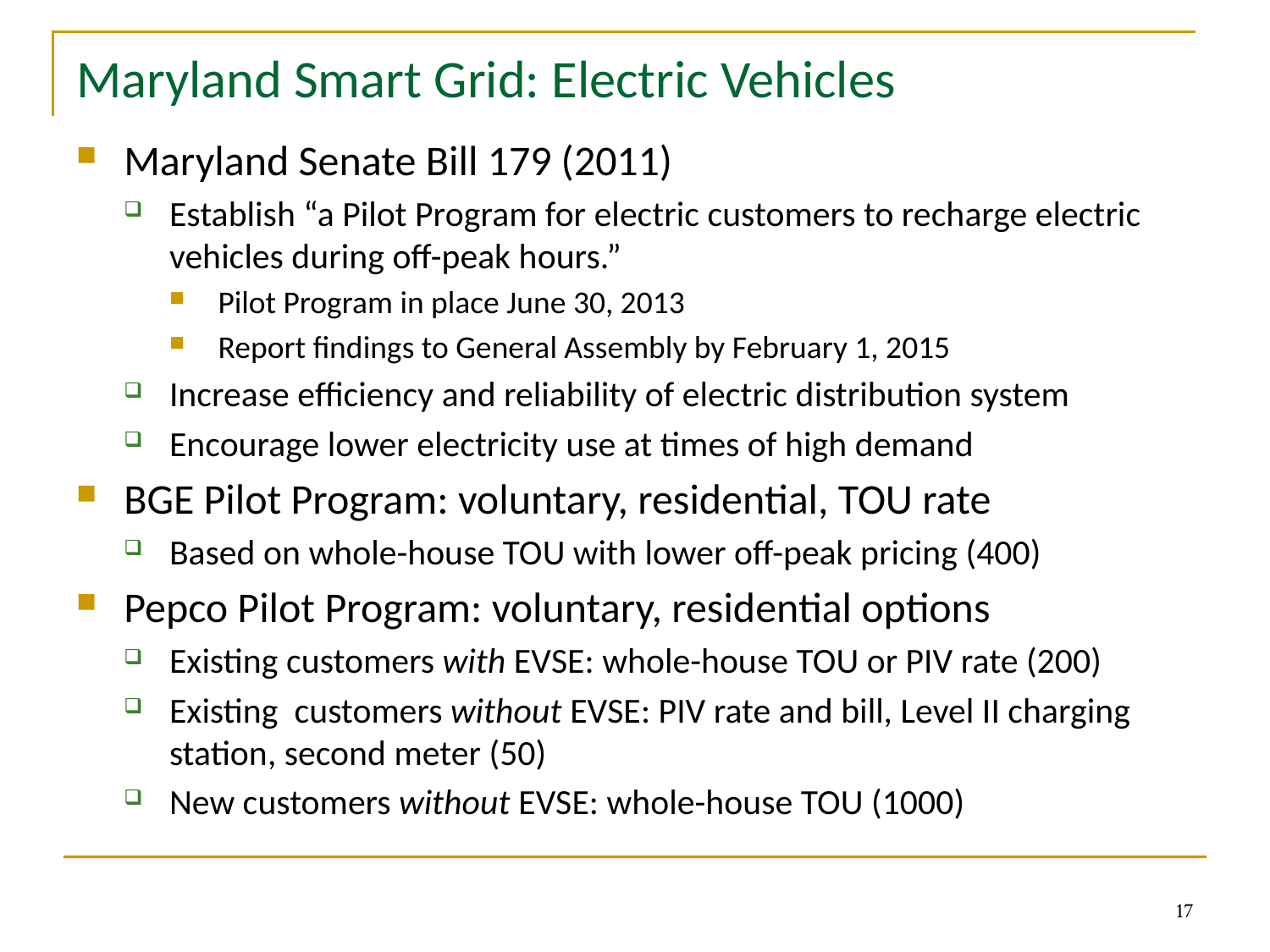

# Maryland Smart Grid: Electric Vehicles
Maryland Senate Bill 179 (2011)
Establish “a Pilot Program for electric customers to recharge electric vehicles during off-peak hours.”
Pilot Program in place June 30, 2013
Report findings to General Assembly by February 1, 2015
Increase efficiency and reliability of electric distribution system
Encourage lower electricity use at times of high demand
BGE Pilot Program: voluntary, residential, TOU rate
Based on whole-house TOU with lower off-peak pricing (400)
Pepco Pilot Program: voluntary, residential options
Existing customers with EVSE: whole-house TOU or PIV rate (200)
Existing  customers without EVSE: PIV rate and bill, Level II charging station, second meter (50)
New customers without EVSE: whole-house TOU (1000)
17